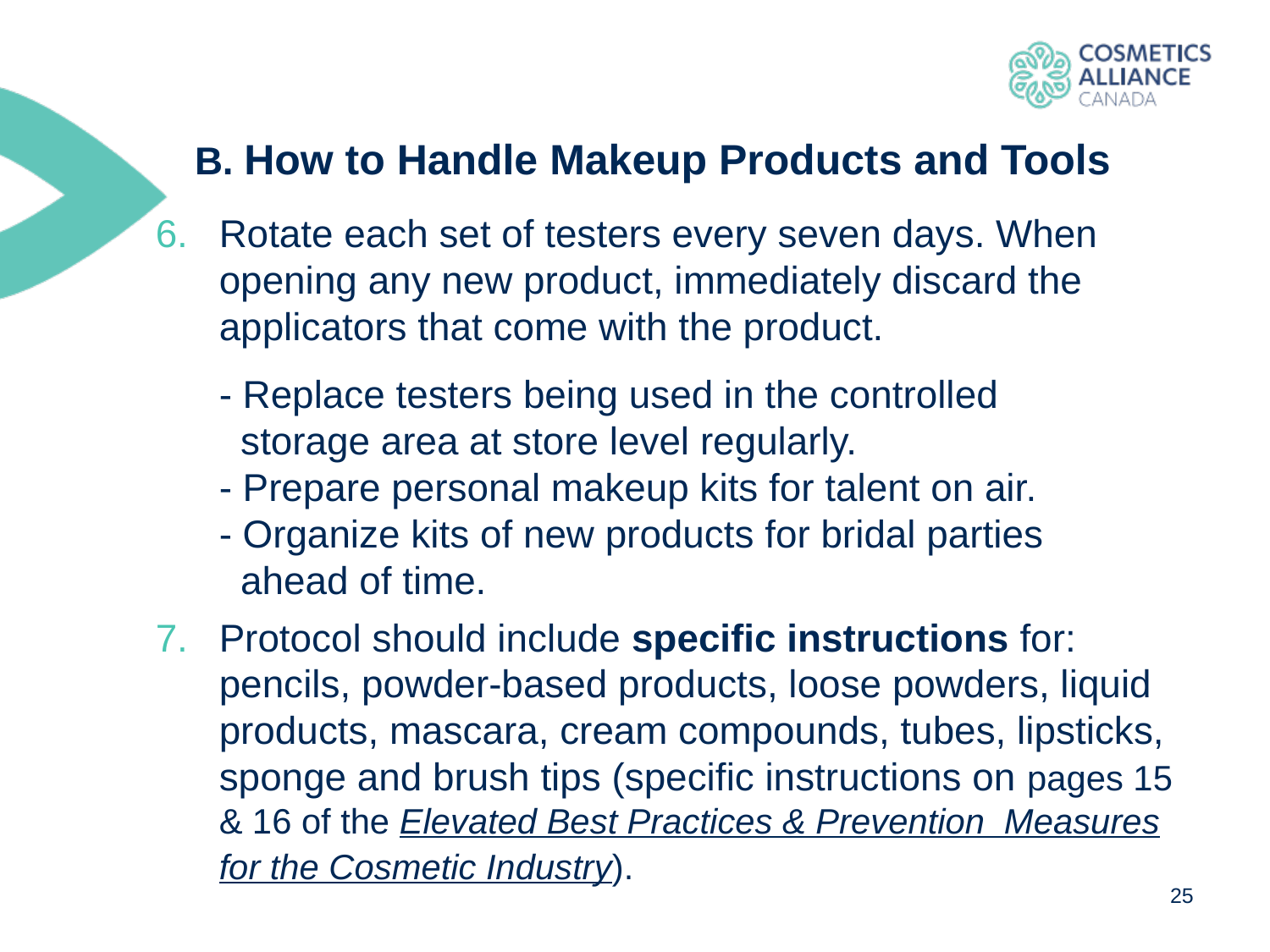

B. How to Handle Makeup Products and Tools
Rotate each set of testers every seven days. When opening any new product, immediately discard the applicators that come with the product.
- Replace testers being used in the controlled
  storage area at store level regularly.
- Prepare personal makeup kits for talent on air.
- Organize kits of new products for bridal parties
  ahead of time.
Protocol should include specific instructions for: pencils, powder-based products, loose powders, liquid products, mascara, cream compounds, tubes, lipsticks, sponge and brush tips (specific instructions on pages 15 & 16 of the Elevated Best Practices & Prevention  Measures for the Cosmetic Industry).

25